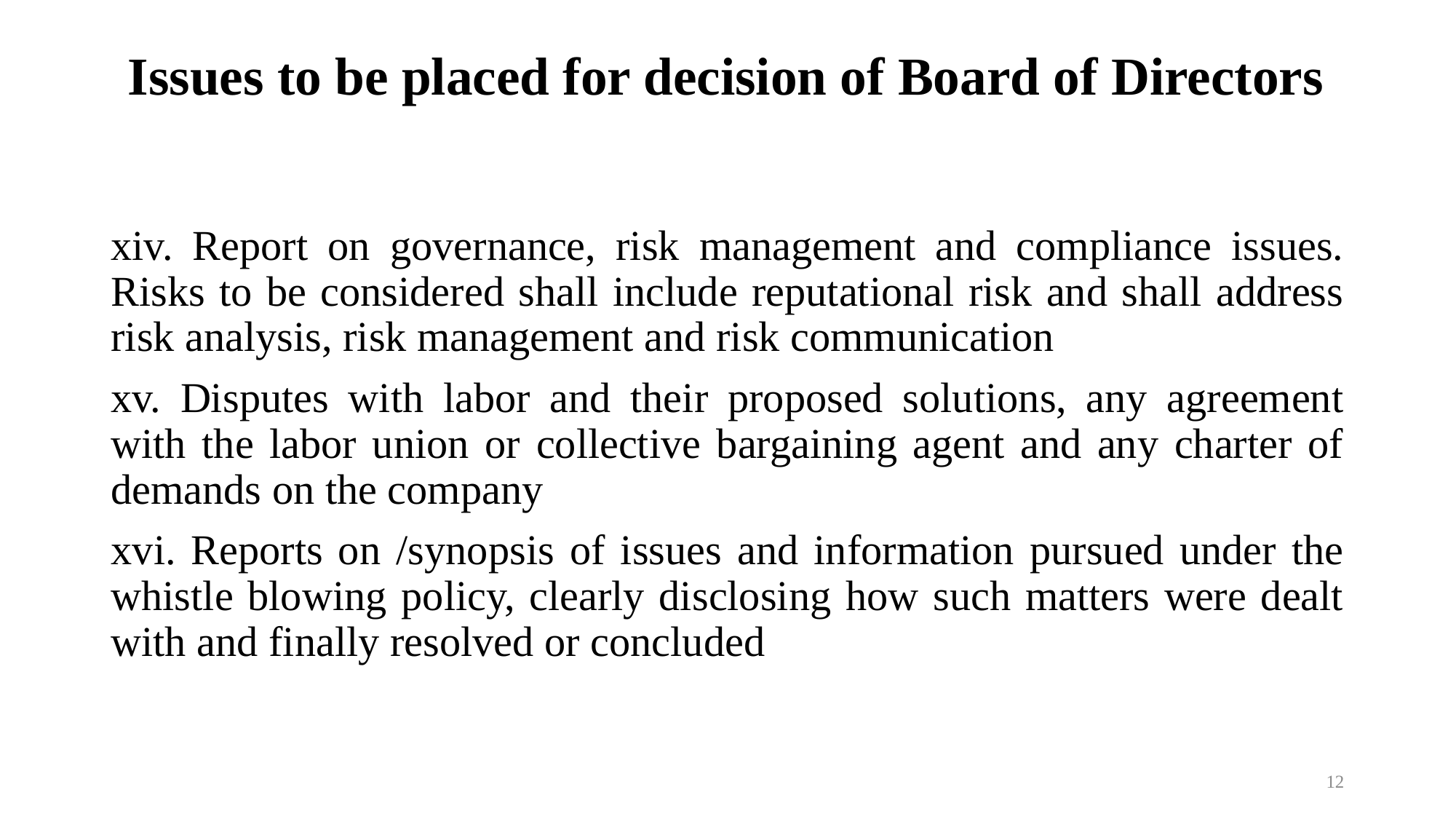

# Issues to be placed for decision of Board of Directors
xiv. Report on governance, risk management and compliance issues. Risks to be considered shall include reputational risk and shall address risk analysis, risk management and risk communication
xv. Disputes with labor and their proposed solutions, any agreement with the labor union or collective bargaining agent and any charter of demands on the company
xvi. Reports on /synopsis of issues and information pursued under the whistle blowing policy, clearly disclosing how such matters were dealt with and finally resolved or concluded
12